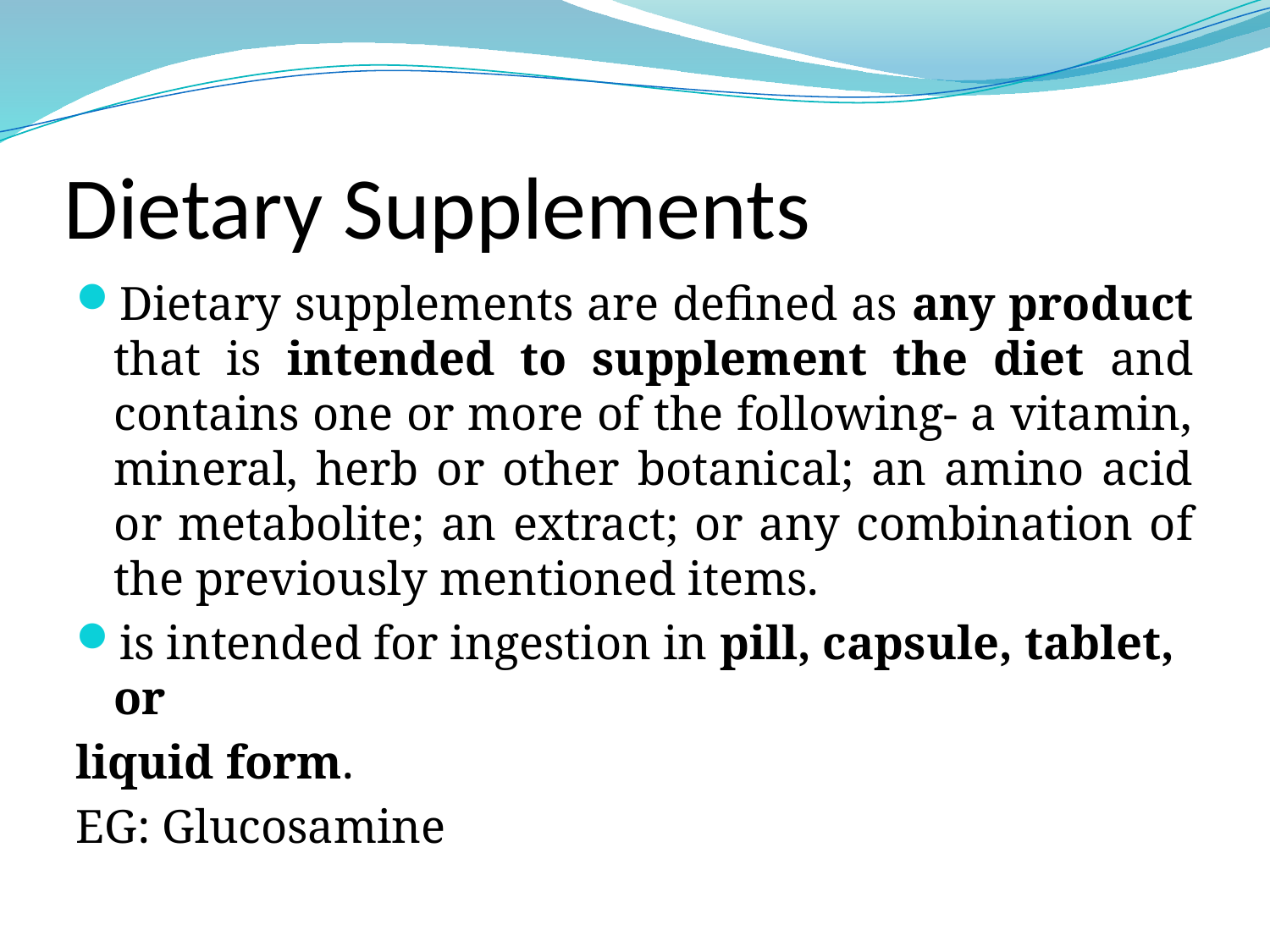

# Dietary Supplements
Dietary supplements are defined as any product that is intended to supplement the diet and contains one or more of the following- a vitamin, mineral, herb or other botanical; an amino acid or metabolite; an extract; or any combination of the previously mentioned items.
is intended for ingestion in pill, capsule, tablet, or
liquid form.
EG: Glucosamine